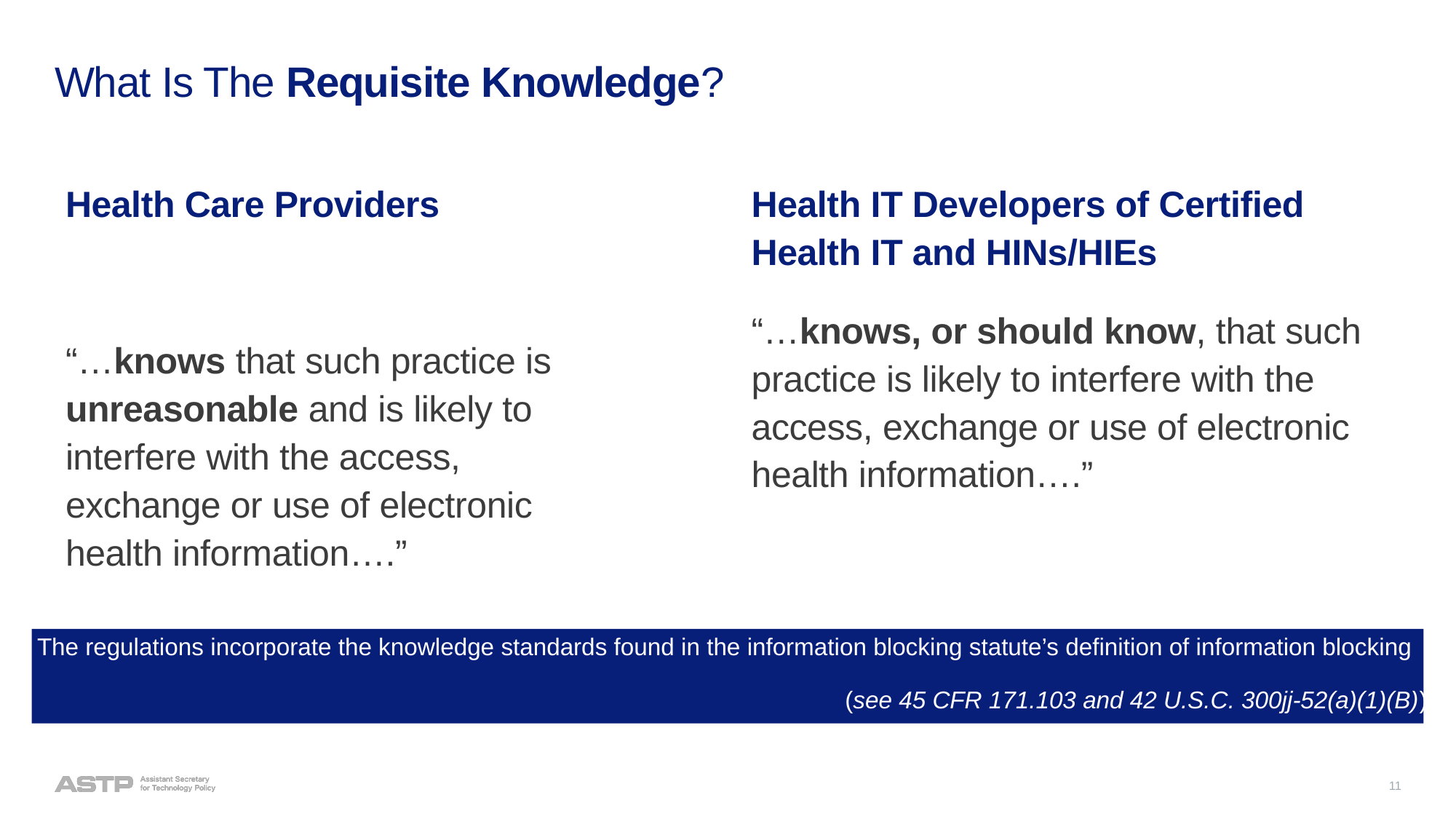

# What Is The Requisite Knowledge?

Health Care Providers

“…knows that such practice is unreasonable and is likely to interfere with the access, exchange or use of electronic health information….”

Health IT Developers of Certified Health IT and HINs/HIEs
“…knows, or should know, that such practice is likely to interfere with the access, exchange or use of electronic health information….”

The regulations incorporate the knowledge standards found in the information blocking statute’s definition of information blocking
(see 45 CFR 171.103 and 42 U.S.C. 300jj-52(a)(1)(B))